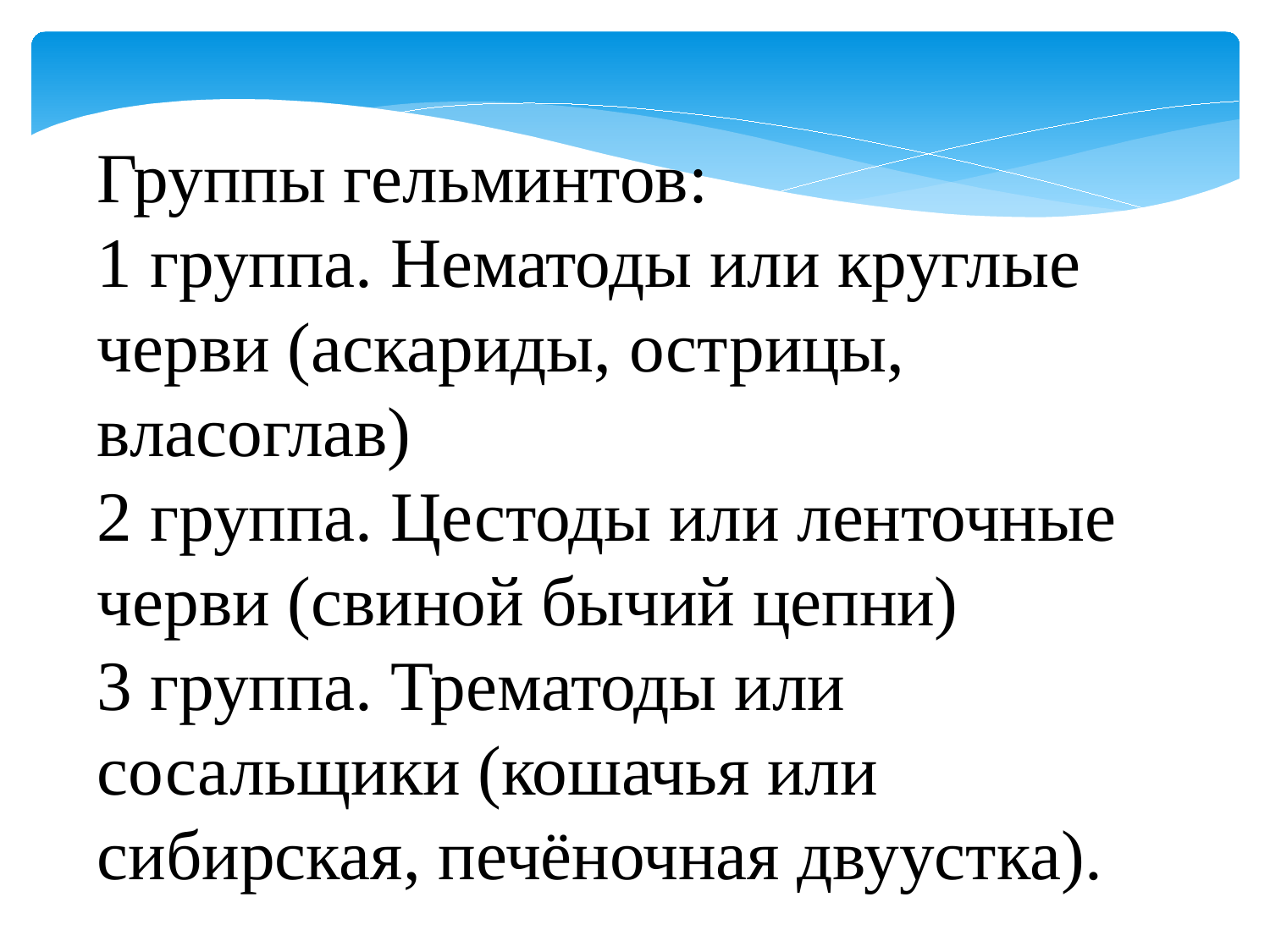

Группы гельминтов:
1 группа. Нематоды или круглые черви (аскариды, острицы, власоглав)
2 группа. Цестоды или ленточные черви (свиной бычий цепни)
3 группа. Трематоды или сосальщики (кошачья или сибирская, печёночная двуустка).